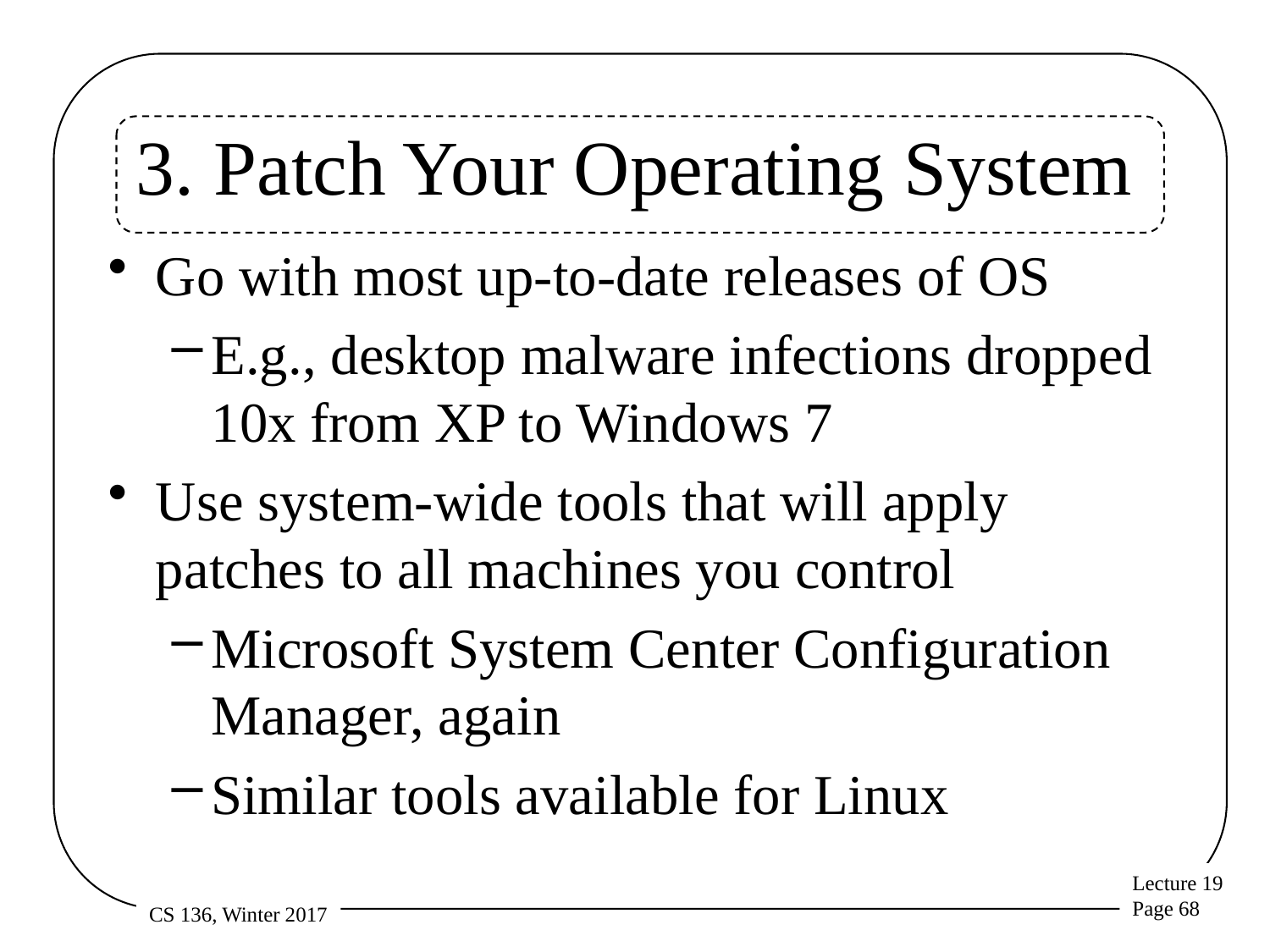

# 3. Patch Your Operating System

Go with most up-to-date releases of OS
E.g., desktop malware infections dropped 10x from XP to Windows 7
Use system-wide tools that will apply patches to all machines you control
Microsoft System Center Configuration Manager, again
Similar tools available for Linux